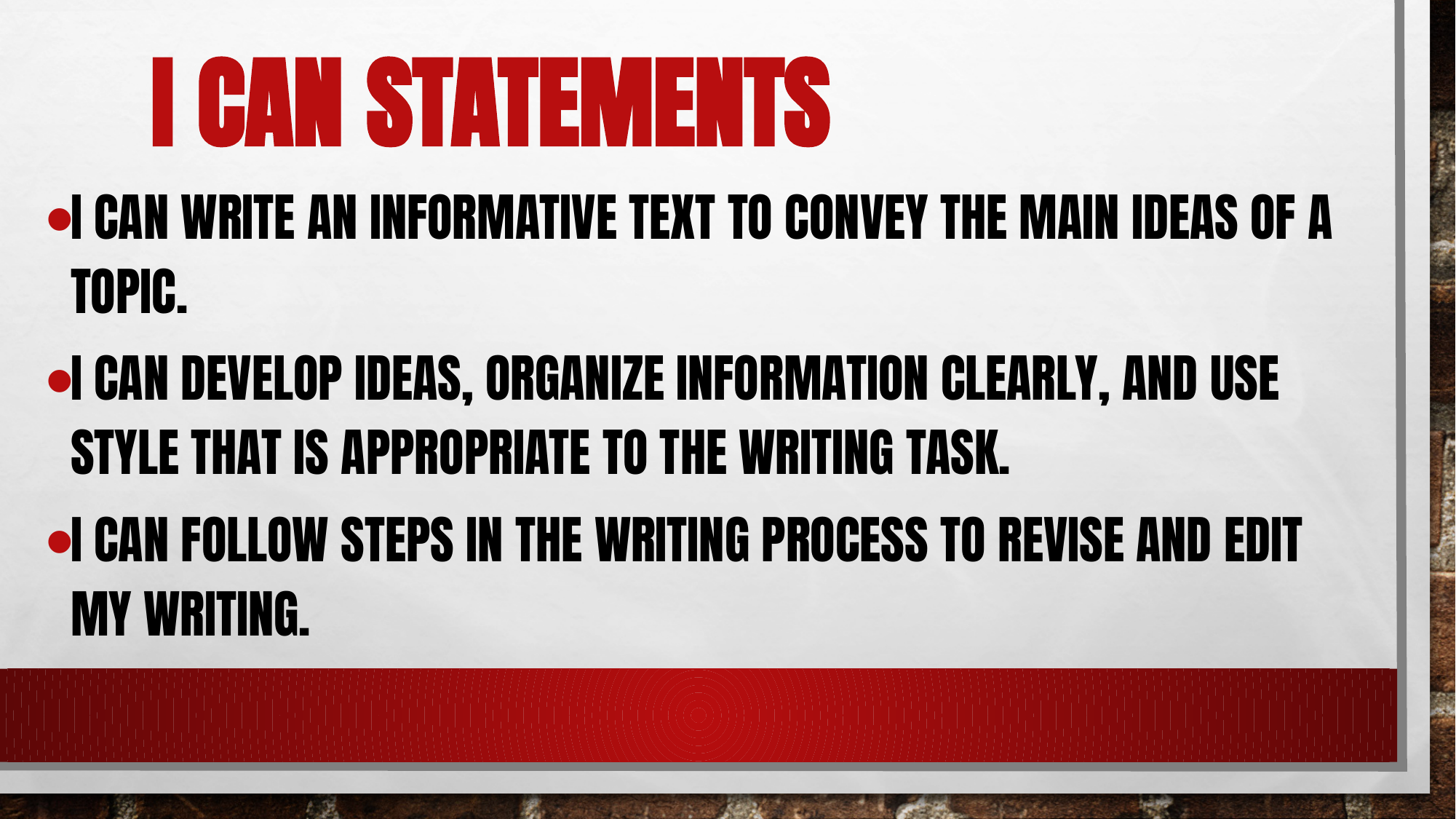

# I can statements
I can write an informative text to convey the main ideas of a topic.
I can develop ideas, organize information clearly, and use style that is appropriate to the writing task.
I can follow steps in the writing process to revise and edit my writing.